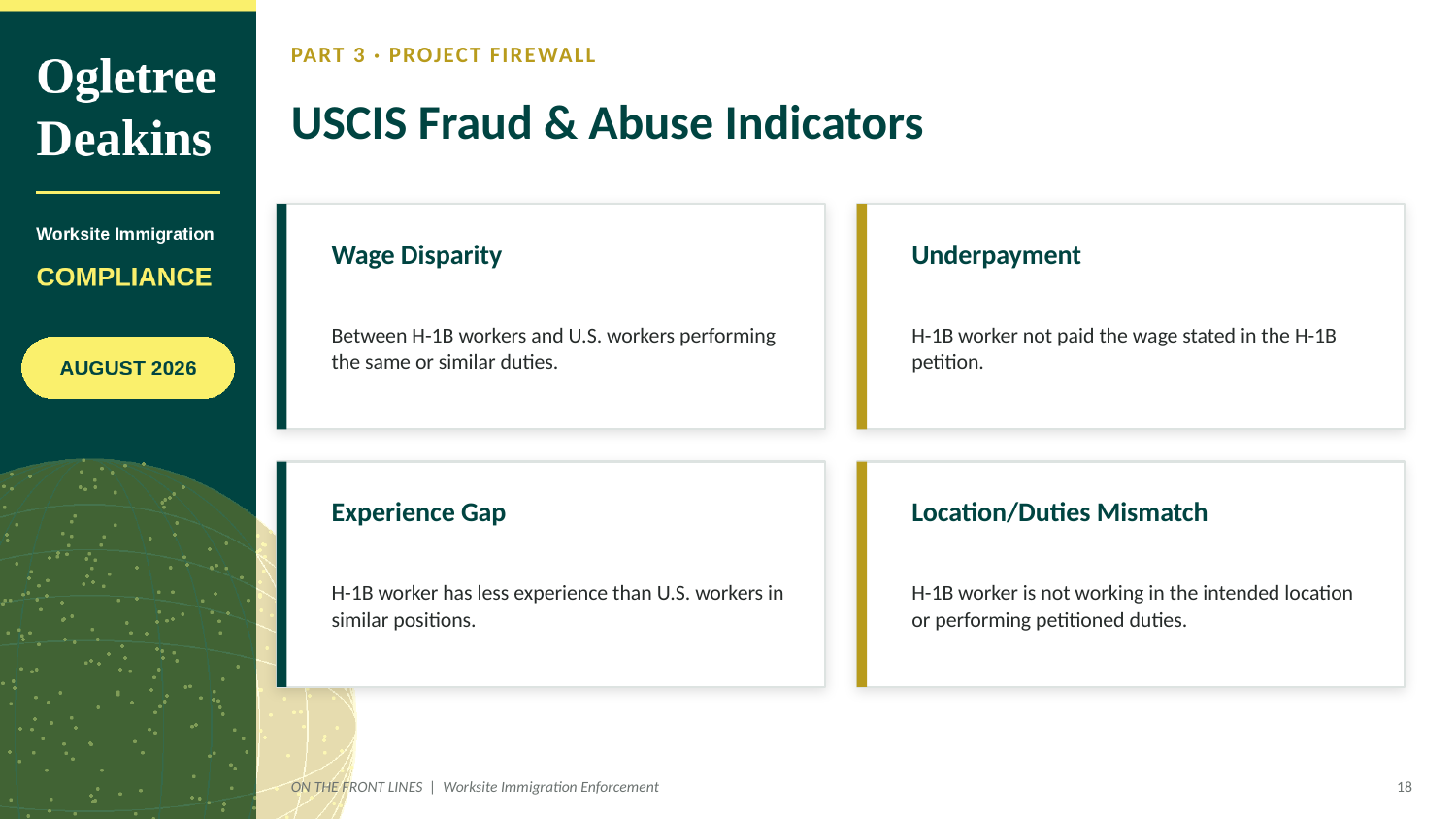

PART 3 · PROJECT FIREWALL
USCIS Fraud & Abuse Indicators

Wage Disparity
Underpayment
Between H-1B workers and U.S. workers performing the same or similar duties.
H-1B worker not paid the wage stated in the H-1B petition.

Experience Gap
Location/Duties Mismatch
H-1B worker has less experience than U.S. workers in similar positions.
H-1B worker is not working in the intended location or performing petitioned duties.
ON THE FRONT LINES  |  Worksite Immigration Enforcement
18